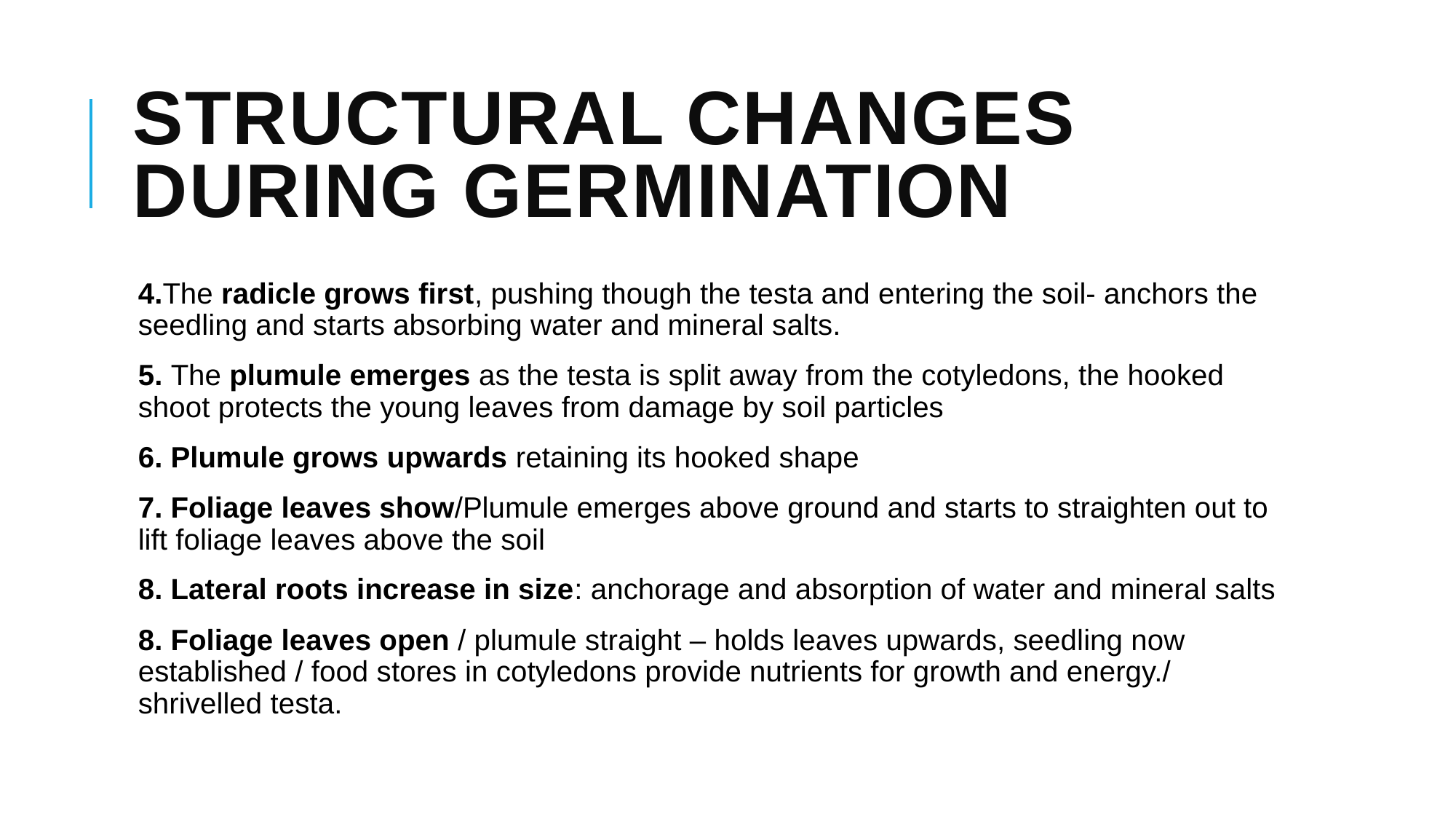

# STRUCTURAL CHANGES DURING GERMINATION
4.The radicle grows first, pushing though the testa and entering the soil- anchors the seedling and starts absorbing water and mineral salts.
5. The plumule emerges as the testa is split away from the cotyledons, the hooked shoot protects the young leaves from damage by soil particles
6. Plumule grows upwards retaining its hooked shape
7. Foliage leaves show/Plumule emerges above ground and starts to straighten out to lift foliage leaves above the soil
8. Lateral roots increase in size: anchorage and absorption of water and mineral salts
8. Foliage leaves open / plumule straight – holds leaves upwards, seedling now established / food stores in cotyledons provide nutrients for growth and energy./ shrivelled testa.